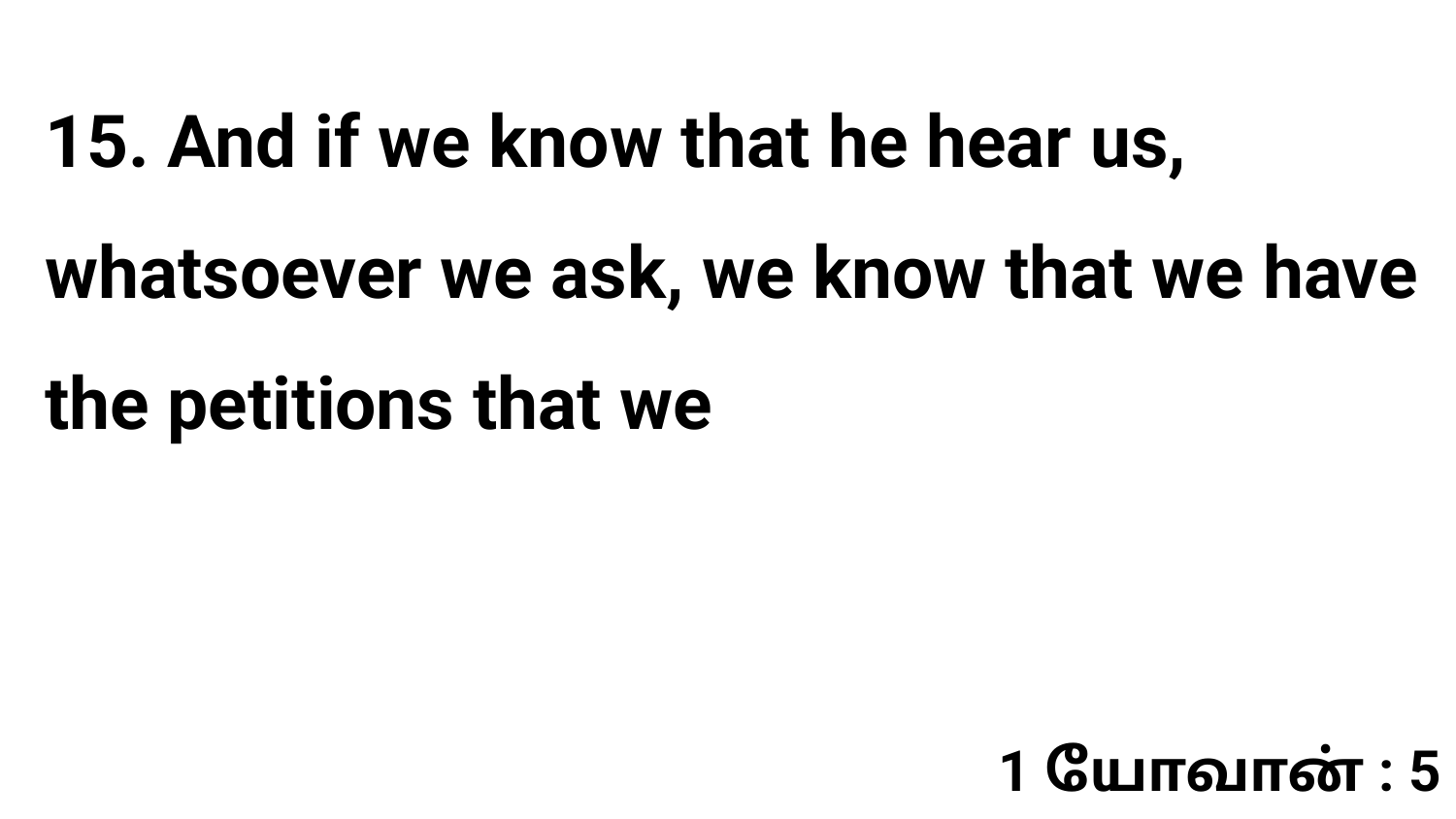

15. And if we know that he hear us, whatsoever we ask, we know that we have the petitions that we
1 யோவான் : 5